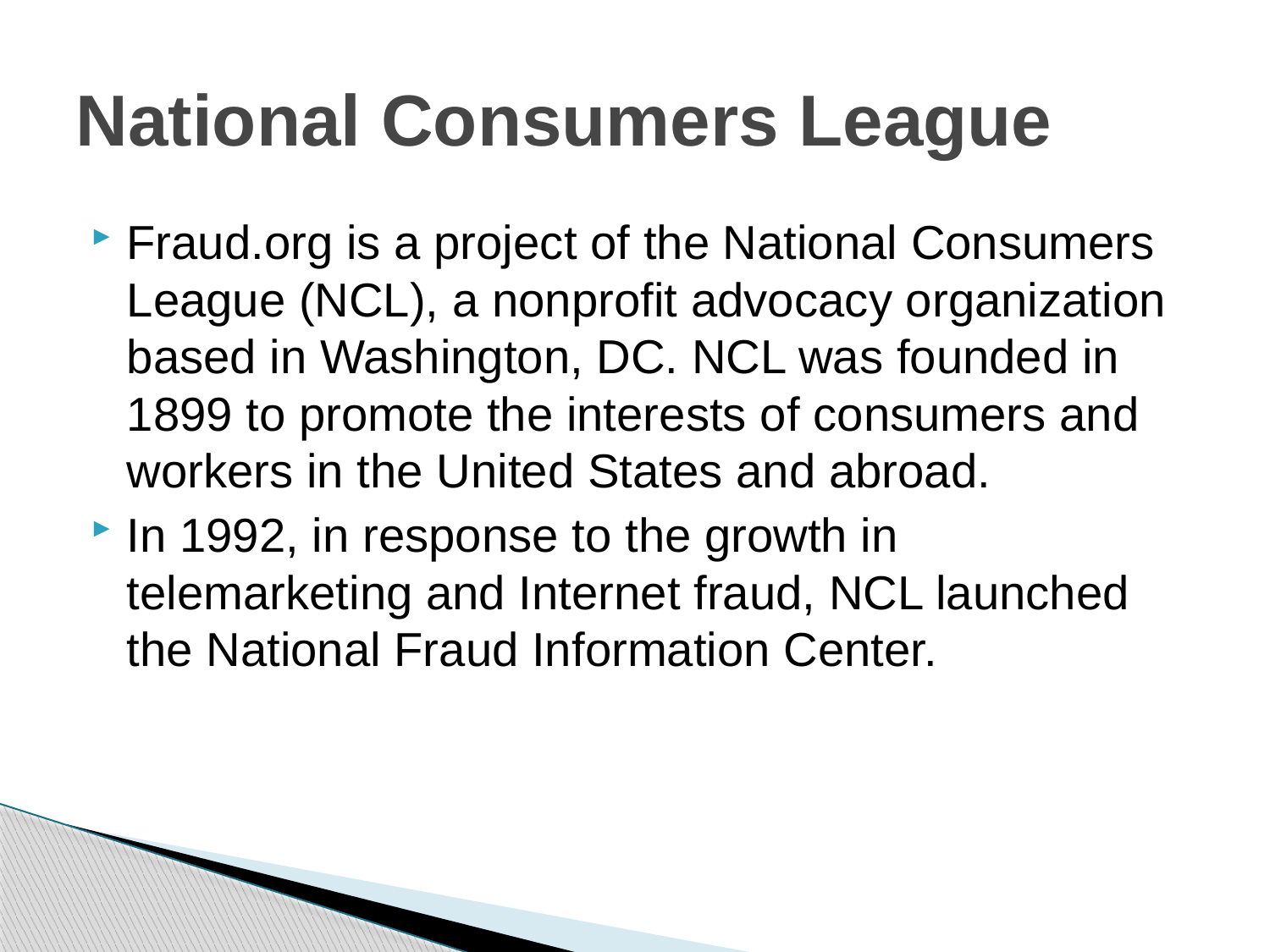

# National Consumers League
Fraud.org is a project of the National Consumers League (NCL), a nonprofit advocacy organization based in Washington, DC. NCL was founded in 1899 to promote the interests of consumers and workers in the United States and abroad.
In 1992, in response to the growth in telemarketing and Internet fraud, NCL launched the National Fraud Information Center.